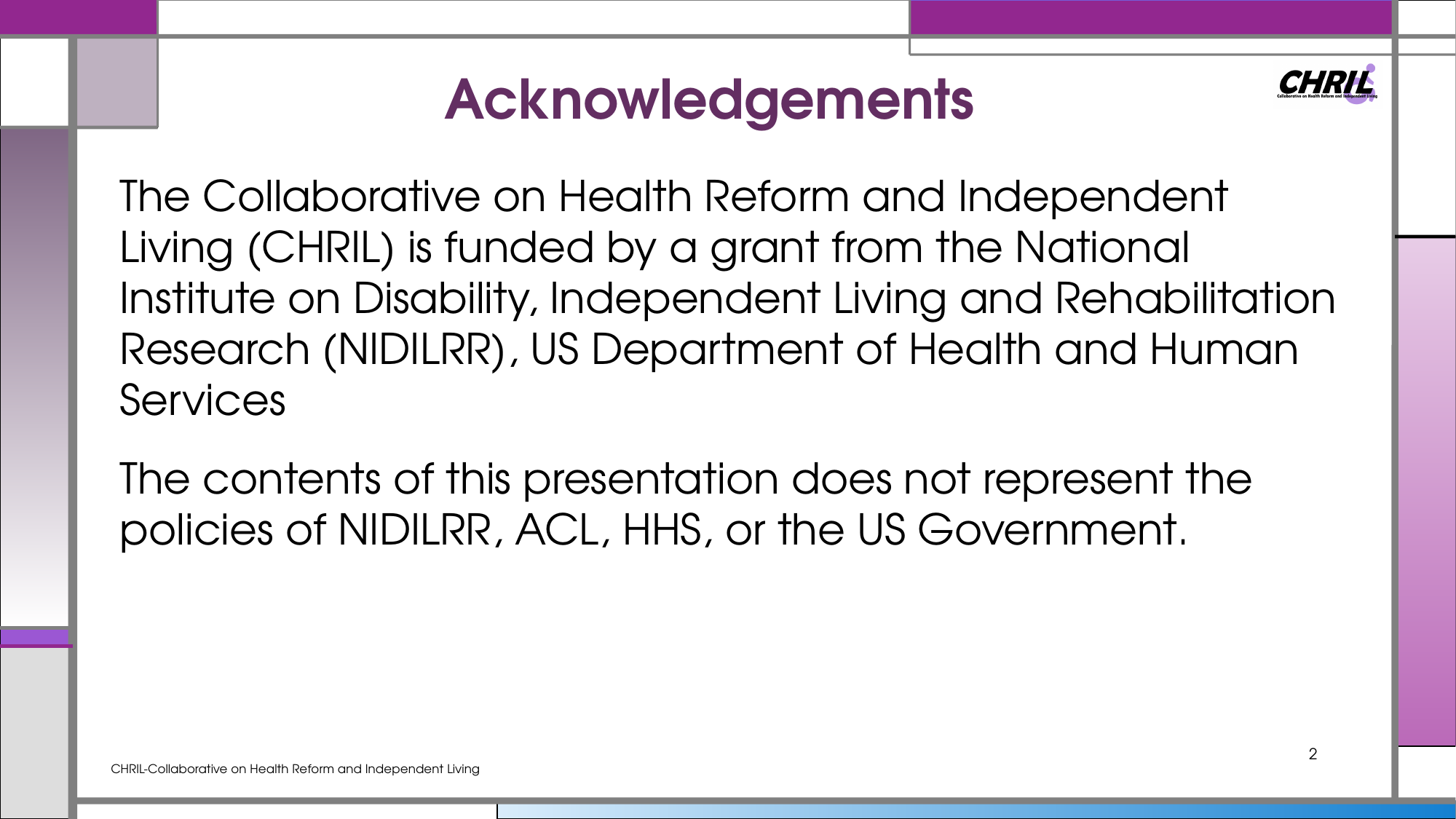

# Acknowledgements
The Collaborative on Health Reform and Independent Living (CHRIL) is funded by a grant from the National Institute on Disability, Independent Living and Rehabilitation Research (NIDILRR), US Department of Health and Human Services
The contents of this presentation does not represent the policies of NIDILRR, ACL, HHS, or the US Government.

2
CHRIL-Collaborative on Health Reform and Independent Living